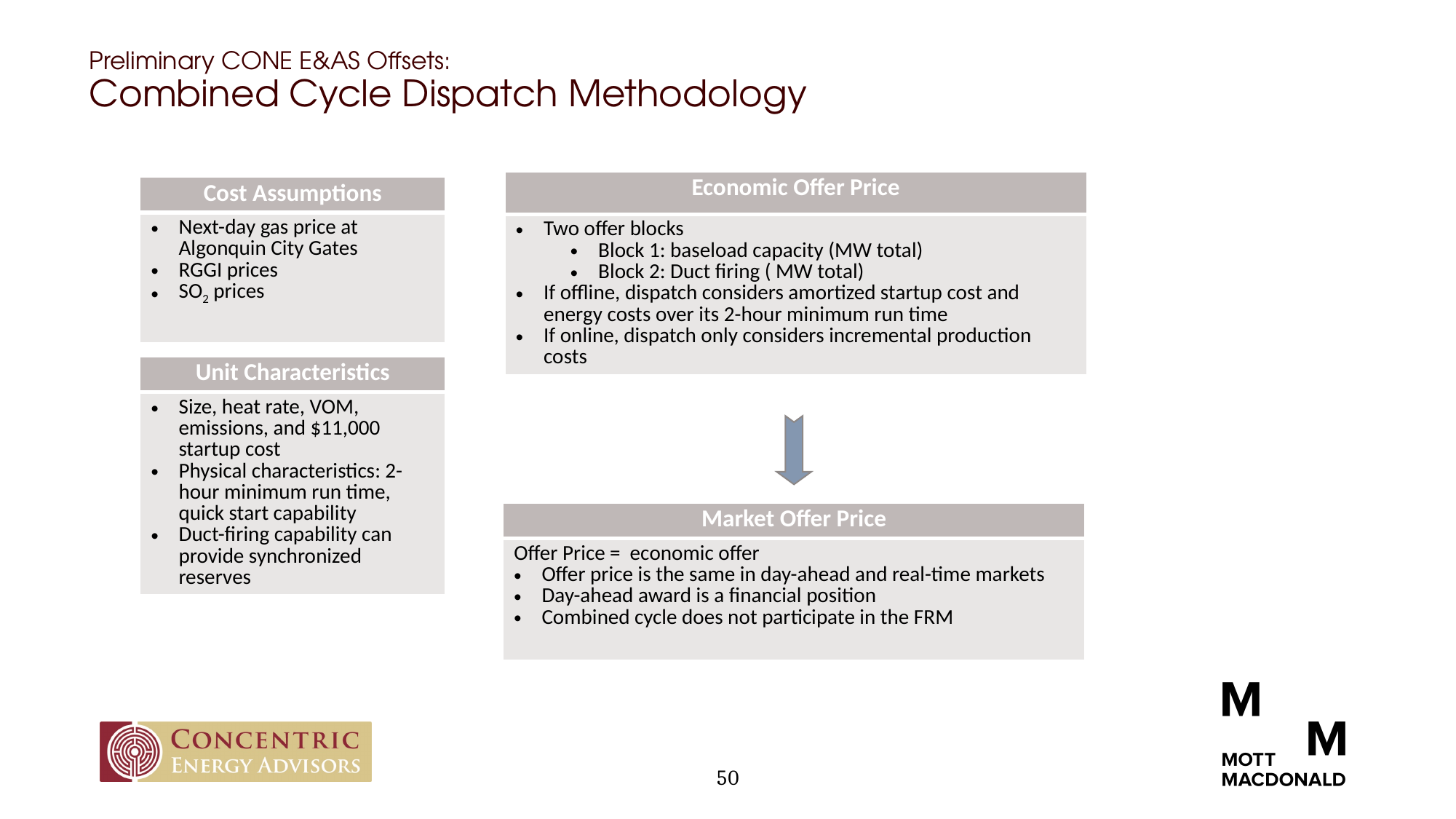

# Preliminary CONE E&AS Offsets: Combined Cycle Dispatch Methodology
| Economic Offer Price |
| --- |
| Two offer blocks Block 1: baseload capacity (MW total) Block 2: Duct firing ( MW total) If offline, dispatch considers amortized startup cost and energy costs over its 2-hour minimum run time If online, dispatch only considers incremental production costs |
| Cost Assumptions |
| --- |
| Next-day gas price at Algonquin City Gates RGGI prices SO2 prices |

| Unit Characteristics |
| --- |
| Size, heat rate, VOM, emissions, and $11,000 startup cost Physical characteristics: 2-hour minimum run time, quick start capability Duct-firing capability can provide synchronized reserves |

| Market Offer Price |
| --- |
| Offer Price = economic offer Offer price is the same in day-ahead and real-time markets Day-ahead award is a financial position Combined cycle does not participate in the FRM |